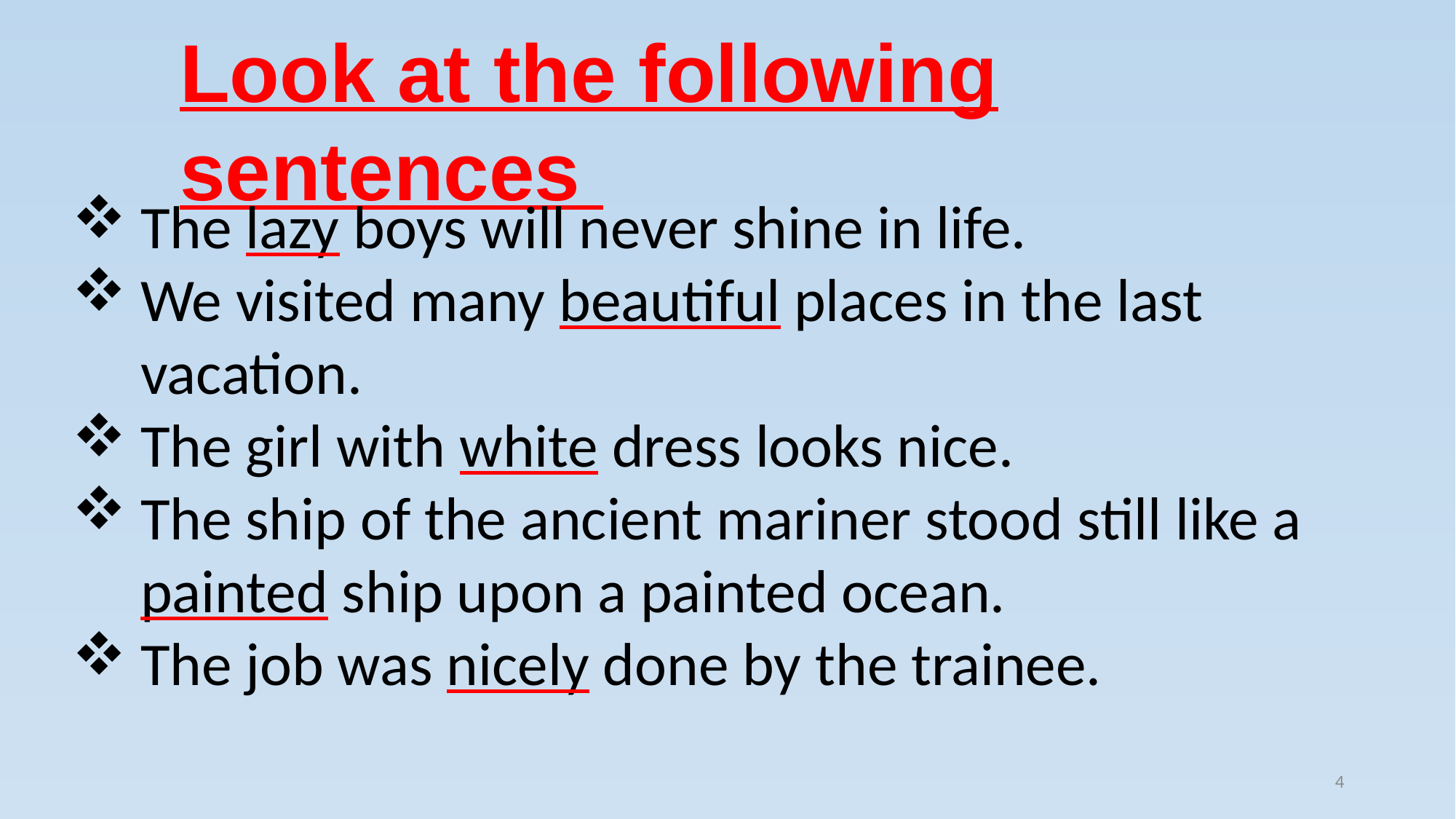

Look at the following sentences
The lazy boys will never shine in life.
We visited many beautiful places in the last vacation.
The girl with white dress looks nice.
The ship of the ancient mariner stood still like a painted ship upon a painted ocean.
The job was nicely done by the trainee.
4